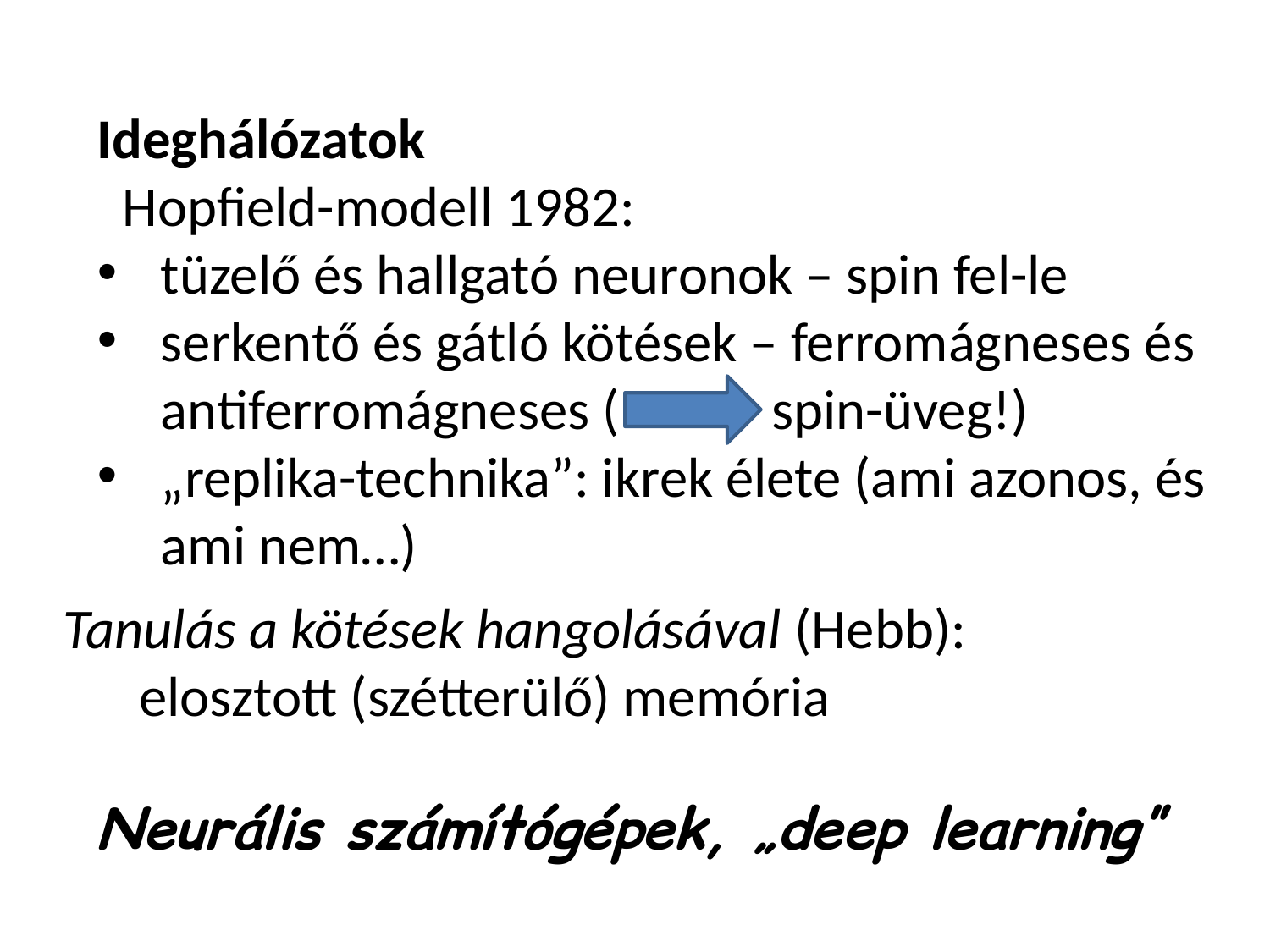

Ideghálózatok
  Hopfield-modell 1982:
tüzelő és hallgató neuronok – spin fel-le
serkentő és gátló kötések – ferromágneses és antiferromágneses (            spin-üveg!)
„replika-technika”: ikrek élete (ami azonos, és ami nem…)

Tanulás a kötések hangolásával (Hebb):
      elosztott (szétterülő) memória

Neurális számítógépek, „deep learning”